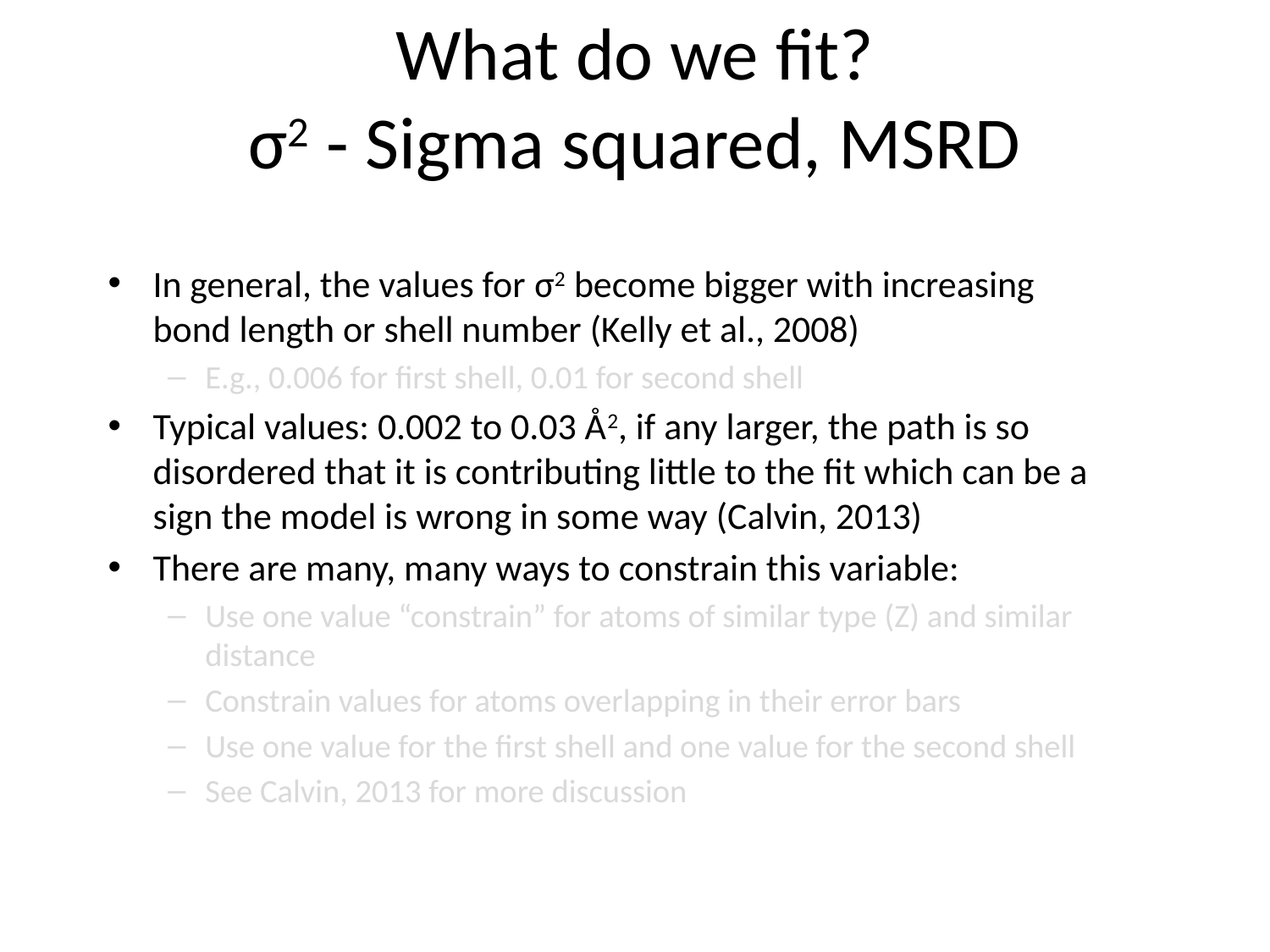

What do we fit?
σ2 - Sigma squared, MSRD
In general, the values for σ2 become bigger with increasing bond length or shell number (Kelly et al., 2008)
E.g., 0.006 for first shell, 0.01 for second shell
Typical values: 0.002 to 0.03 Å2, if any larger, the path is so disordered that it is contributing little to the fit which can be a sign the model is wrong in some way (Calvin, 2013)
There are many, many ways to constrain this variable:
Use one value “constrain” for atoms of similar type (Z) and similar distance
Constrain values for atoms overlapping in their error bars
Use one value for the first shell and one value for the second shell
See Calvin, 2013 for more discussion